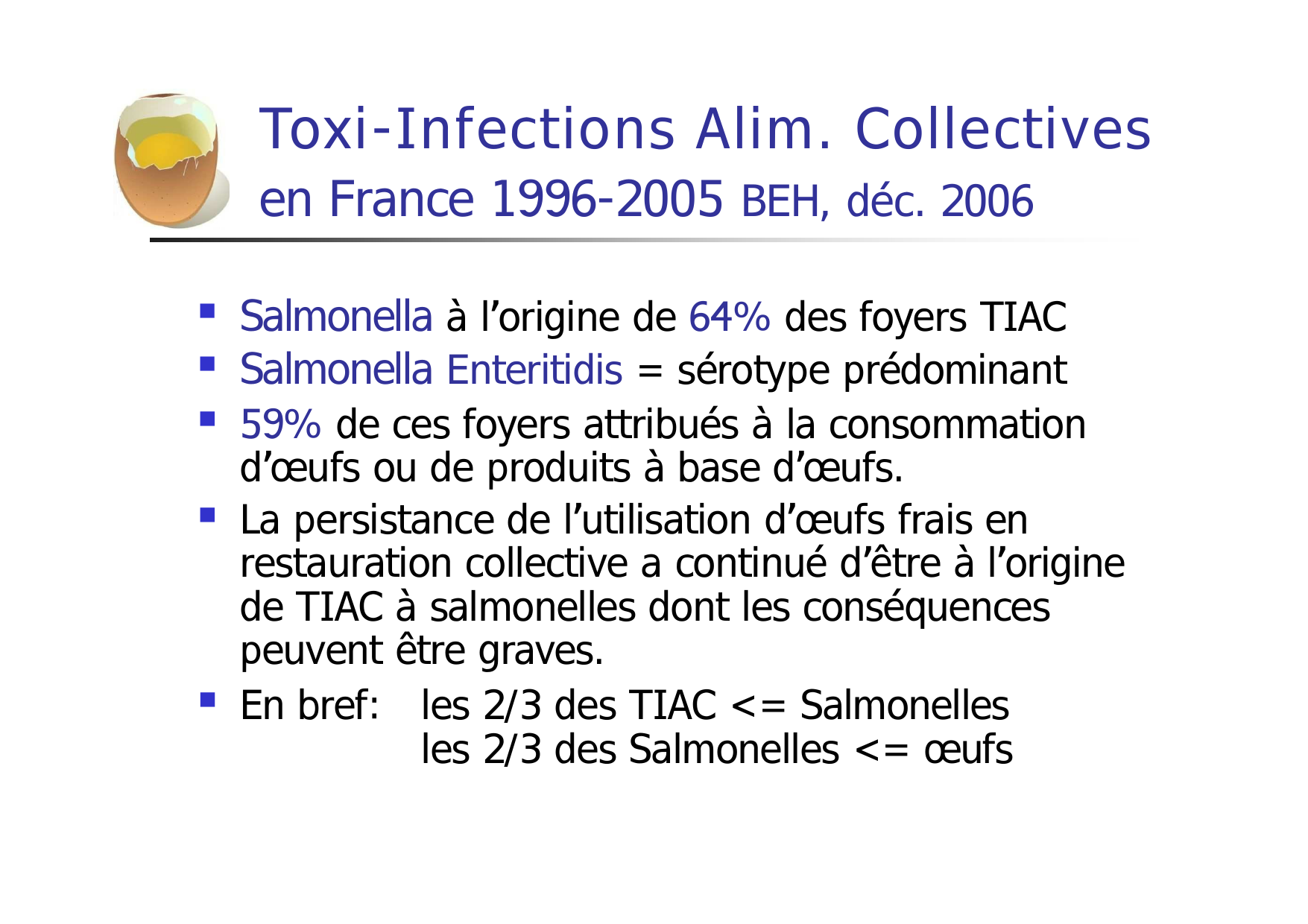

# Toxi-Infections Alim. Collectives
en France 1996-2005 BEH, déc. 2006
Salmonella à l’origine de 64% des foyers TIAC
Salmonella Enteritidis = sérotype prédominant
59% de ces foyers attribués à la consommation d’œufs ou de produits à base d’œufs.
La persistance de l’utilisation d’œufs frais en restauration collective a continué d’être à l’origine de TIAC à salmonelles dont les conséquences peuvent être graves.
En bref:
les 2/3 des TIAC <= Salmonelles les 2/3 des Salmonelles <= œufs